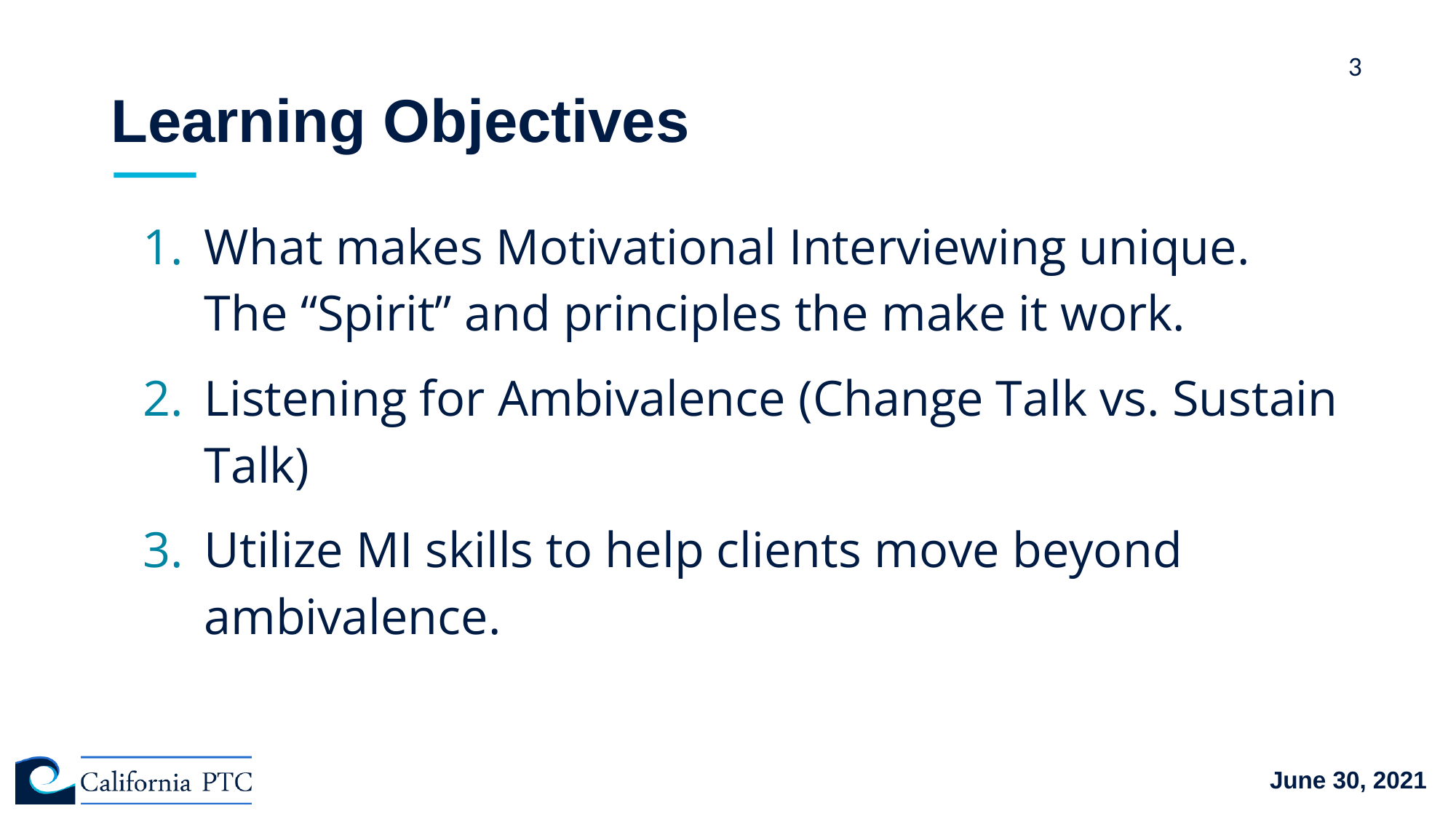

# Learning Objectives
3
What makes Motivational Interviewing unique. The “Spirit” and principles the make it work.
Listening for Ambivalence (Change Talk vs. Sustain Talk)
Utilize MI skills to help clients move beyond ambivalence.
June 30, 2021